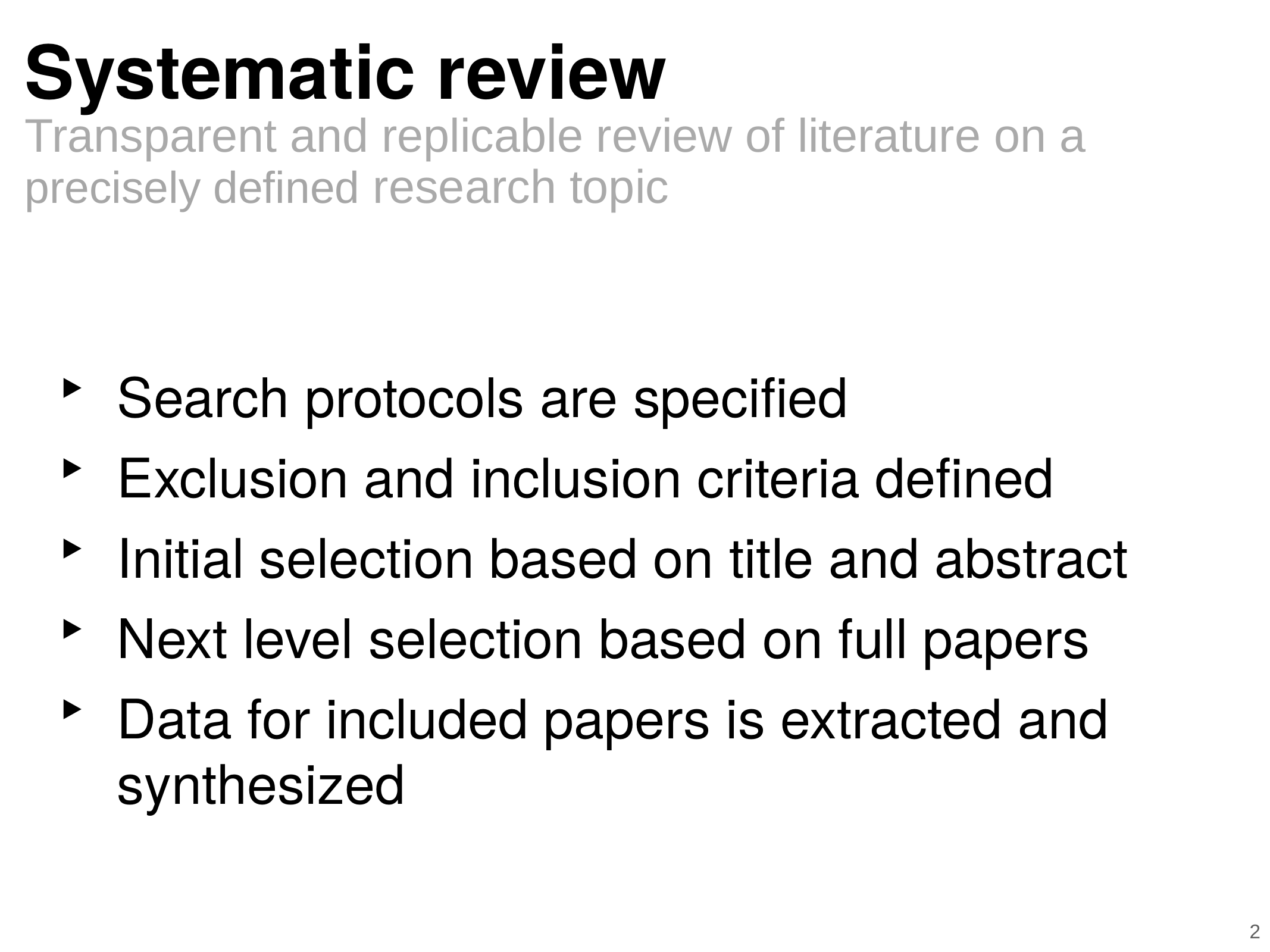

# Systematic review
Transparent and replicable review of literature on a precisely defined research topic
Search protocols are specified
Exclusion and inclusion criteria defined
Initial selection based on title and abstract
Next level selection based on full papers
Data for included papers is extracted and synthesized
2